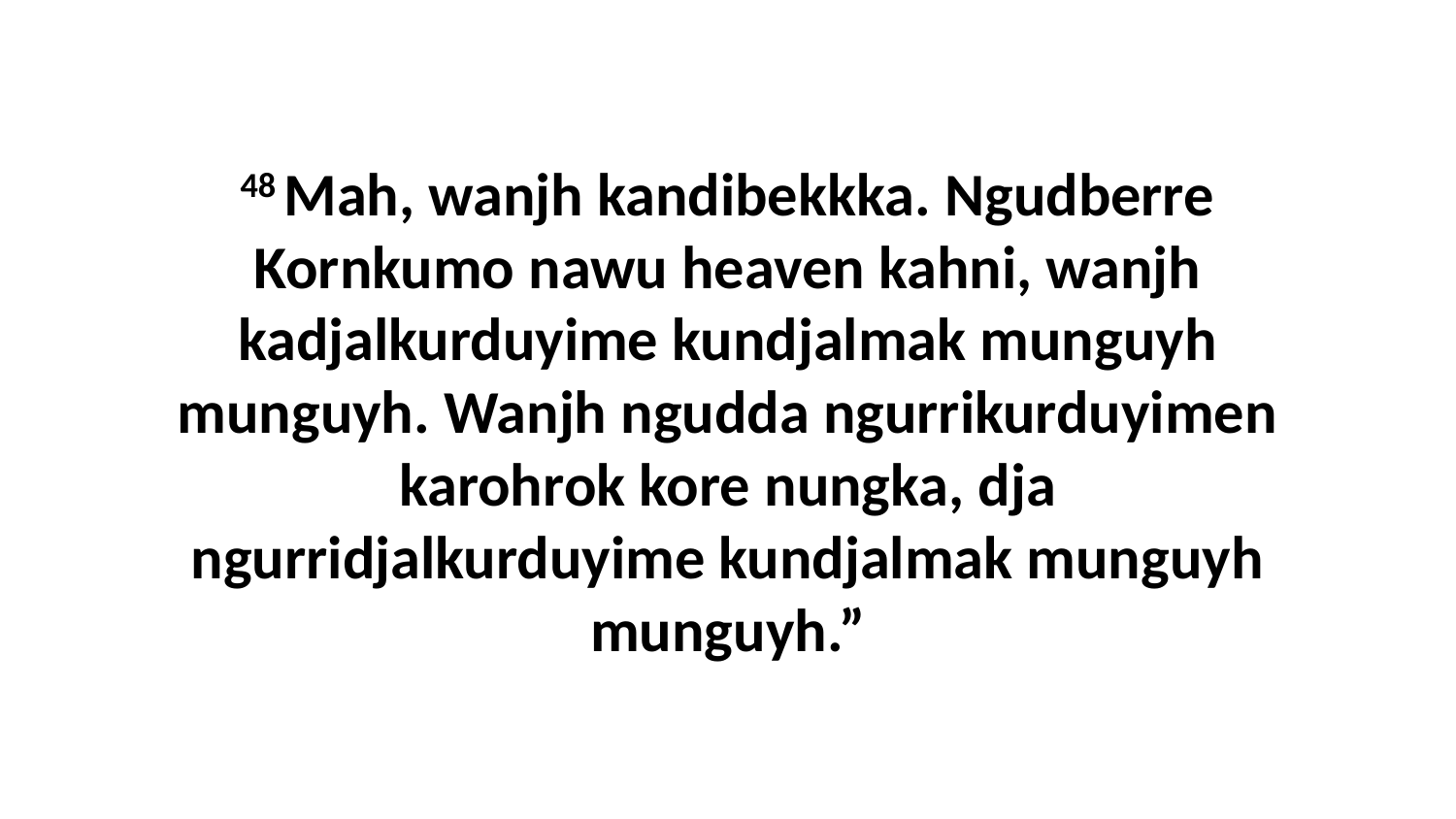

48 Mah, wanjh kandibekkka. Ngudberre Kornkumo nawu heaven kahni, wanjh kadjalkurduyime kundjalmak munguyh munguyh. Wanjh ngudda ngurrikurduyimen karohrok kore nungka, dja ngurridjalkurduyime kundjalmak munguyh munguyh.”